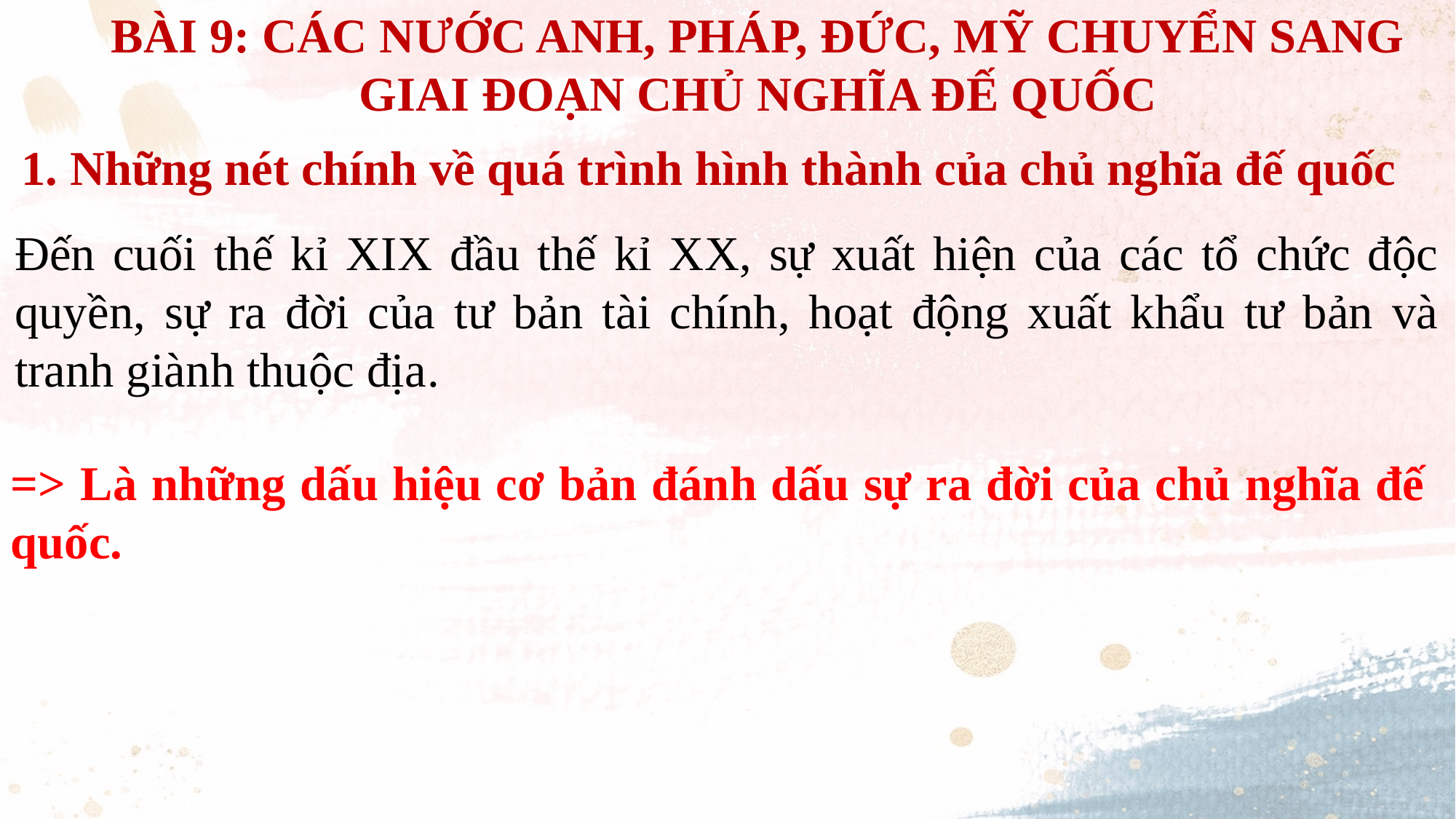

BÀI 9: CÁC NƯỚC ANH, PHÁP, ĐỨC, MỸ CHUYỂN SANG GIAI ĐOẠN CHỦ NGHĨA ĐẾ QUỐC
1. Những nét chính về quá trình hình thành của chủ nghĩa đế quốc
Đến cuối thế kỉ XIX đầu thế kỉ XX, sự xuất hiện của các tổ chức độc quyền, sự ra đời của tư bản tài chính, hoạt động xuất khẩu tư bản và tranh giành thuộc địa.
=> Là những dấu hiệu cơ bản đánh dấu sự ra đời của chủ nghĩa đế quốc.